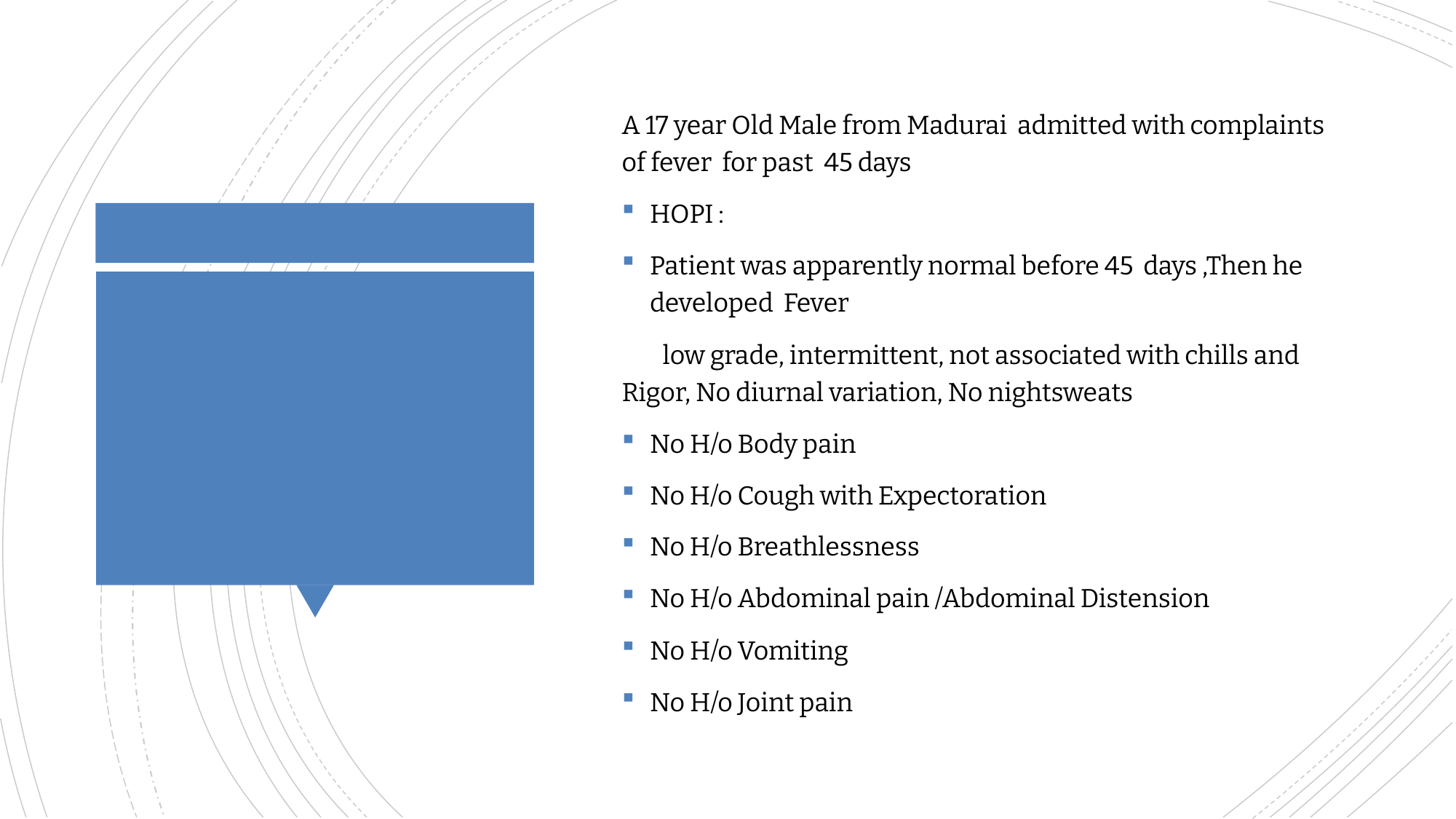

A 17 year Old Male from Madurai  admitted with complaints of fever  for past  45 days
HOPI :
Patient was apparently normal before 45  days ,Then he developed  Fever
        low grade, intermittent, not associated with chills and Rigor, No diurnal variation, No nightsweats
No H/o Body pain
No H/o Cough with Expectoration
No H/o Breathlessness
No H/o Abdominal pain /Abdominal Distension
No H/o Vomiting
No H/o Joint pain